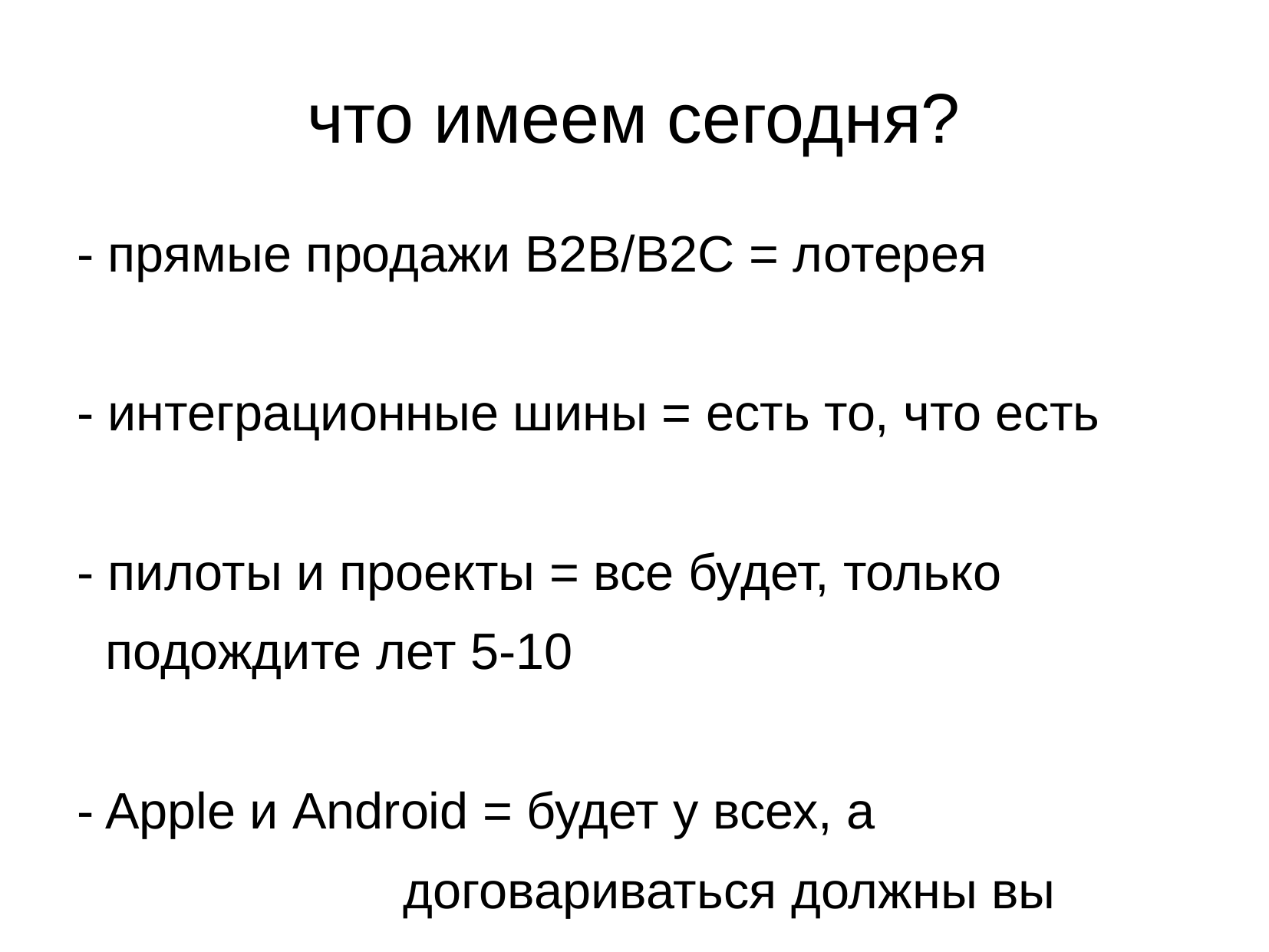

# что имеем сегодня?
- прямые продажи B2B/B2C = лотерея

- интеграционные шины = есть то, что есть

- пилоты и проекты = все будет, только
  подождите лет 5-10

- Apple и Android = будет у всех, а
                       договариваться должны вы